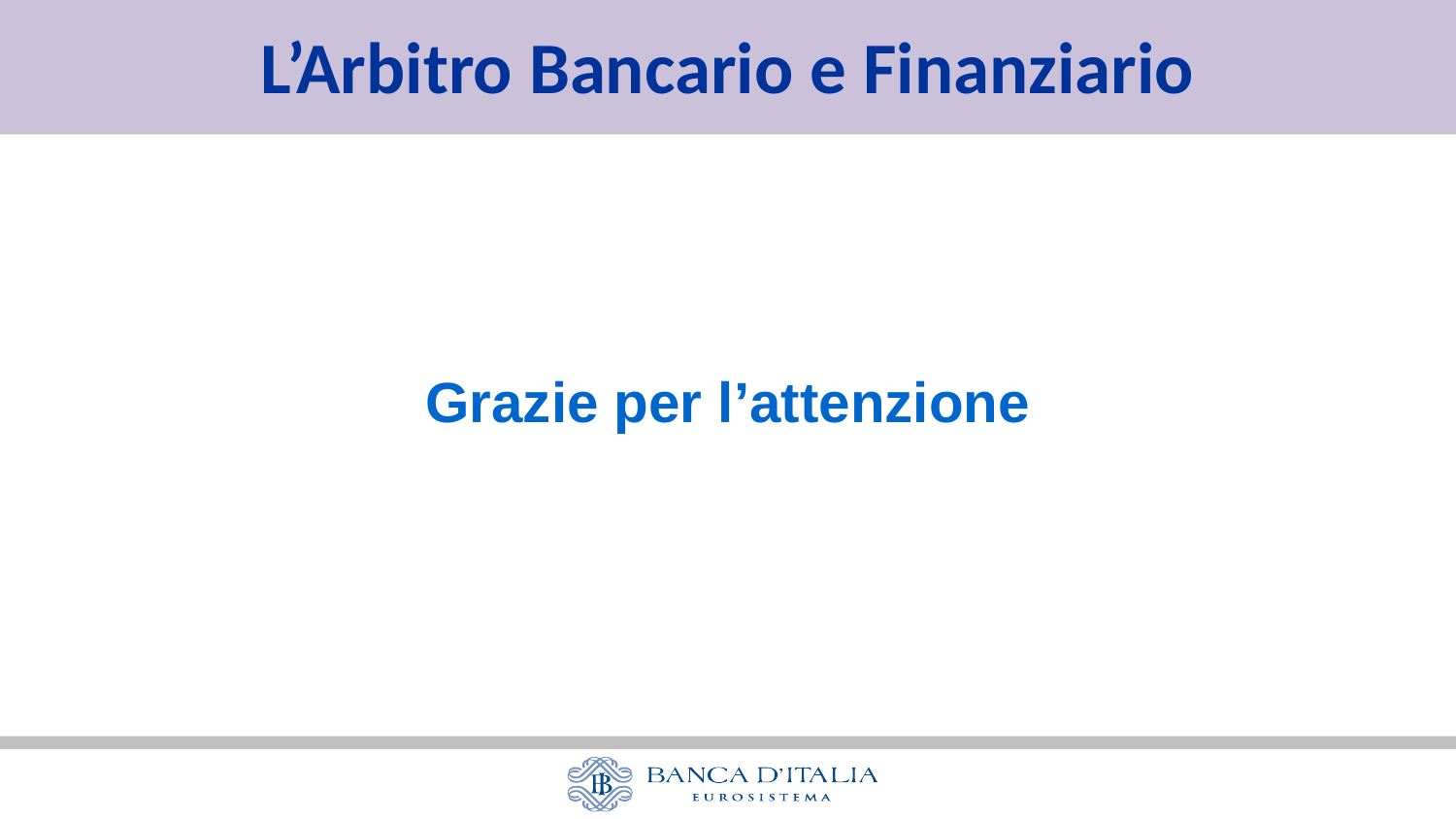

L’Arbitro Bancario e Finanziario

Grazie per l’attenzione